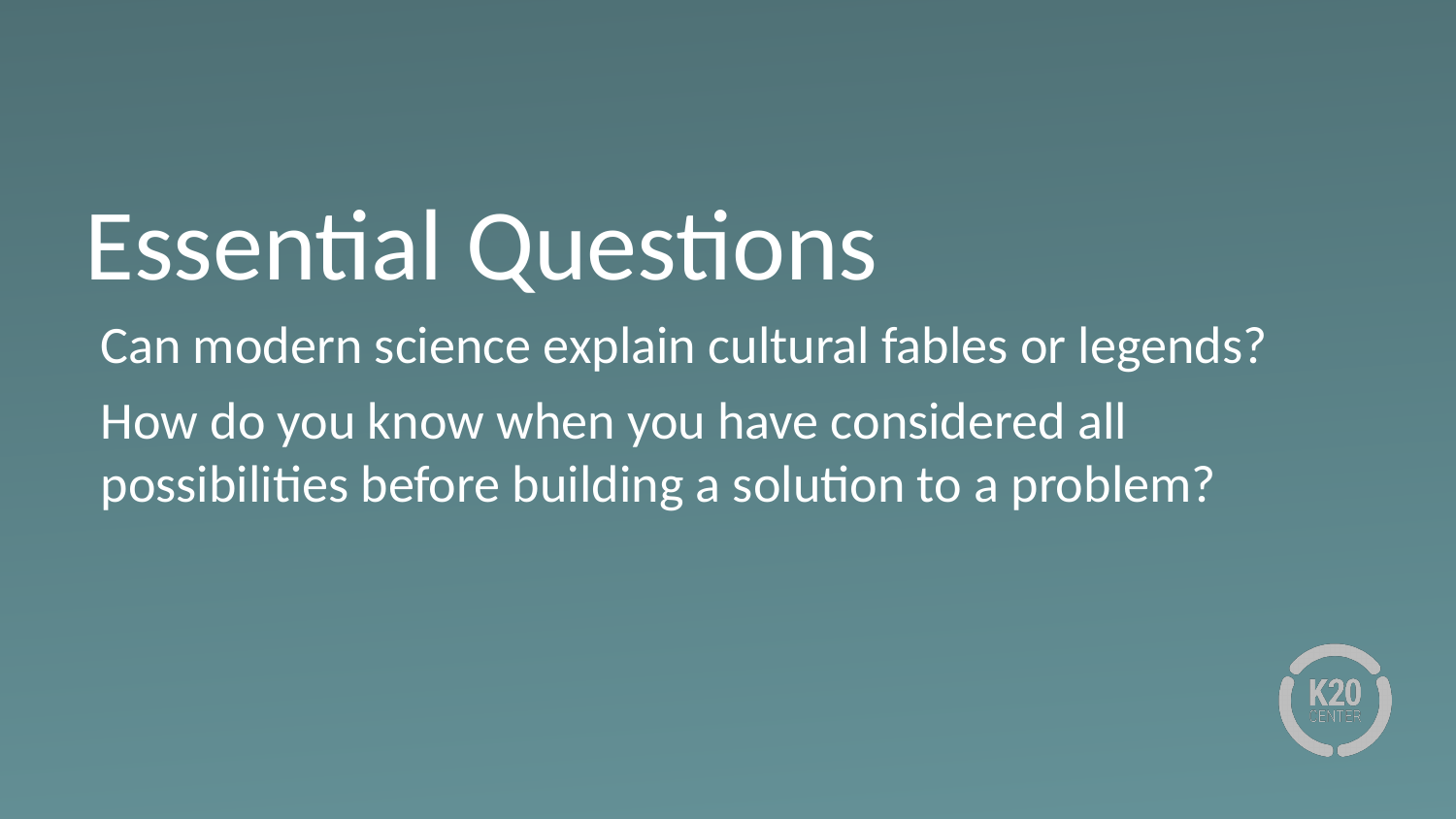

# Essential Questions
Can modern science explain cultural fables or legends?
How do you know when you have considered all possibilities before building a solution to a problem?